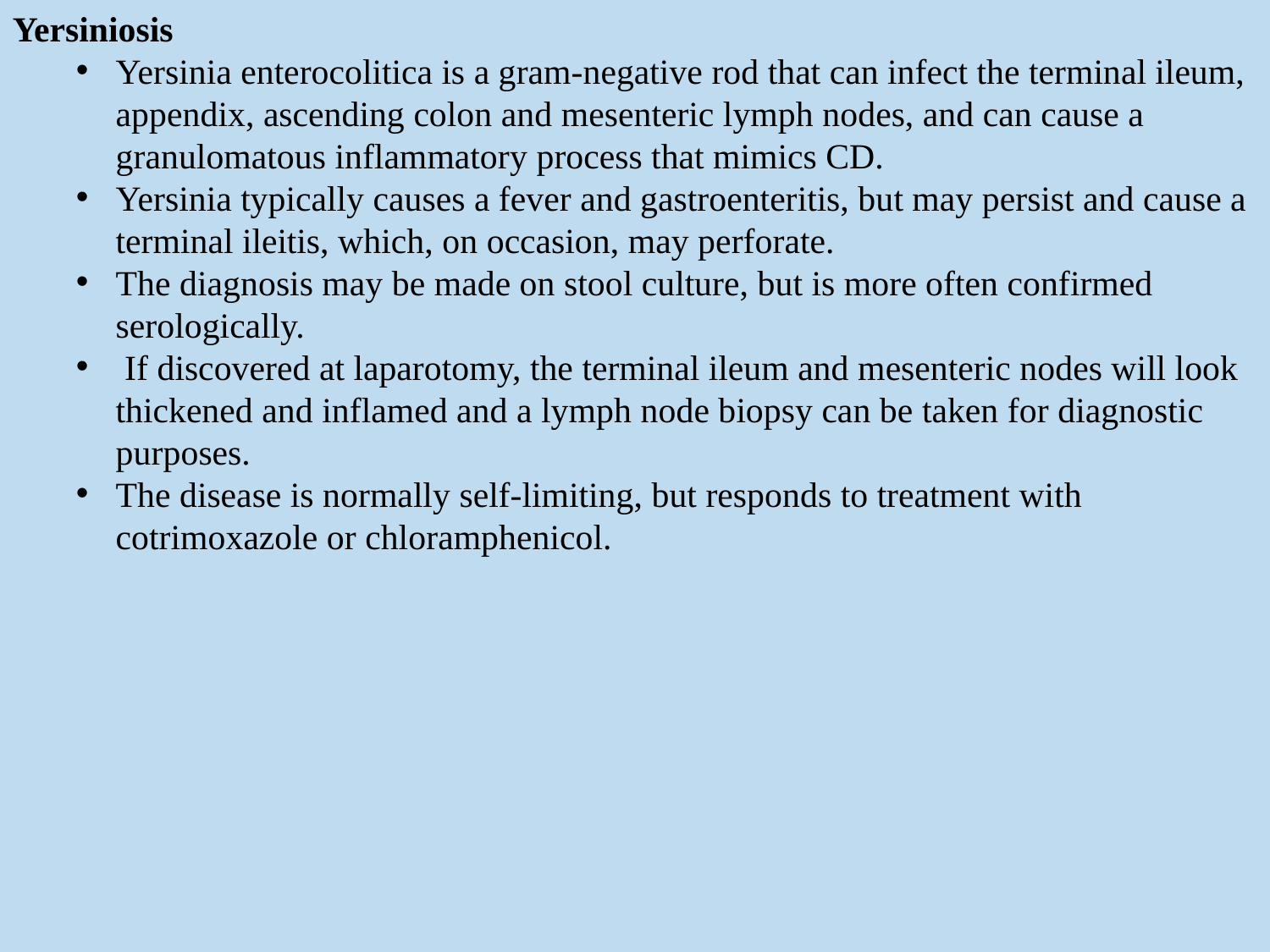

Yersiniosis
Yersinia enterocolitica is a gram-negative rod that can infect the terminal ileum, appendix, ascending colon and mesenteric lymph nodes, and can cause a granulomatous inflammatory process that mimics CD.
Yersinia typically causes a fever and gastroenteritis, but may persist and cause a terminal ileitis, which, on occasion, may perforate.
The diagnosis may be made on stool culture, but is more often confirmed serologically.
 If discovered at laparotomy, the terminal ileum and mesenteric nodes will look thickened and inflamed and a lymph node biopsy can be taken for diagnostic purposes.
The disease is normally self-limiting, but responds to treatment with cotrimoxazole or chloramphenicol.